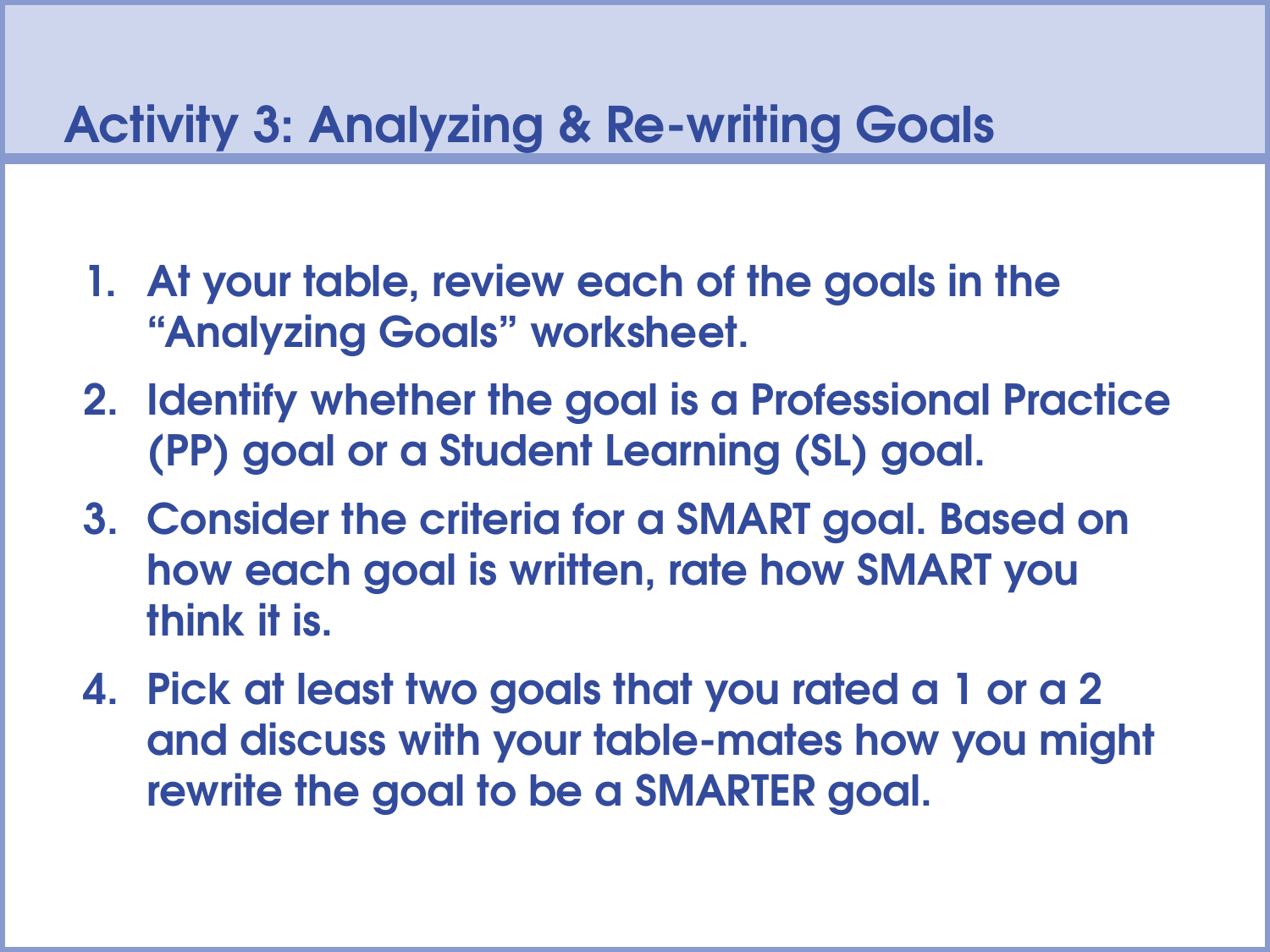

# Activity 3: Analyzing & Re-writing Goals
At your table, review each of the goals in the “Analyzing Goals” worksheet.
Identify whether the goal is a Professional Practice (PP) goal or a Student Learning (SL) goal.
Consider the criteria for a SMART goal. Based on how each goal is written, rate how SMART you think it is.
Pick at least two goals that you rated a 1 or a 2 and discuss with your table-mates how you might rewrite the goal to be a SMARTER goal.